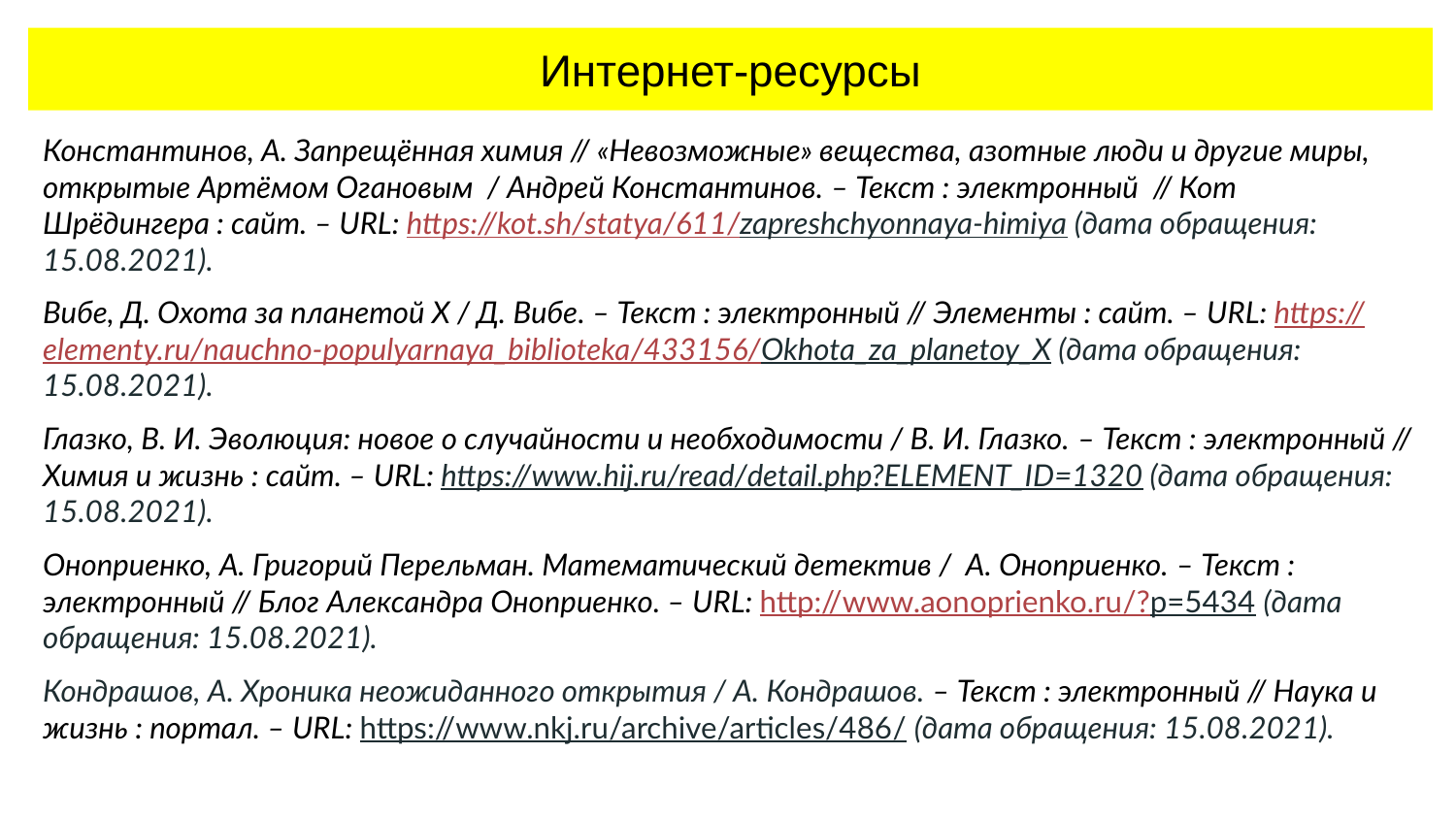

Интернет-ресурсы
Константинов, А. Запрещённая химия // «Невозможные» вещества, азотные люди и другие миры, открытые Артёмом Огановым  / Андрей Константинов. – Текст : электронный  // Кот Шрёдингера : сайт. – URL: https://kot.sh/statya/611/zapreshchyonnaya-himiya (дата обращения: 15.08.2021).

Вибе, Д. Охота за планетой X / Д. Вибе. – Текст : электронный // Элементы : сайт. – URL: https://elementy.ru/nauchno-populyarnaya_biblioteka/433156/Okhota_za_planetoy_X (дата обращения: 15.08.2021).

Глазко, В. И. Эволюция: новое о случайности и необходимости / В. И. Глазко. – Текст : электронный // Химия и жизнь : сайт. – URL: https://www.hij.ru/read/detail.php?ELEMENT_ID=1320 (дата обращения: 15.08.2021).

Оноприенко, А. Григорий Перельман. Математический детектив /  А. Оноприенко. – Текст : электронный // Блог Александра Оноприенко. – URL: http://www.aonoprienko.ru/?p=5434 (дата обращения: 15.08.2021).

Кондрашов, А. Хроника неожиданного открытия / А. Кондрашов. – Текст : электронный // Наука и жизнь : портал. – URL: https://www.nkj.ru/archive/articles/486/ (дата обращения: 15.08.2021).